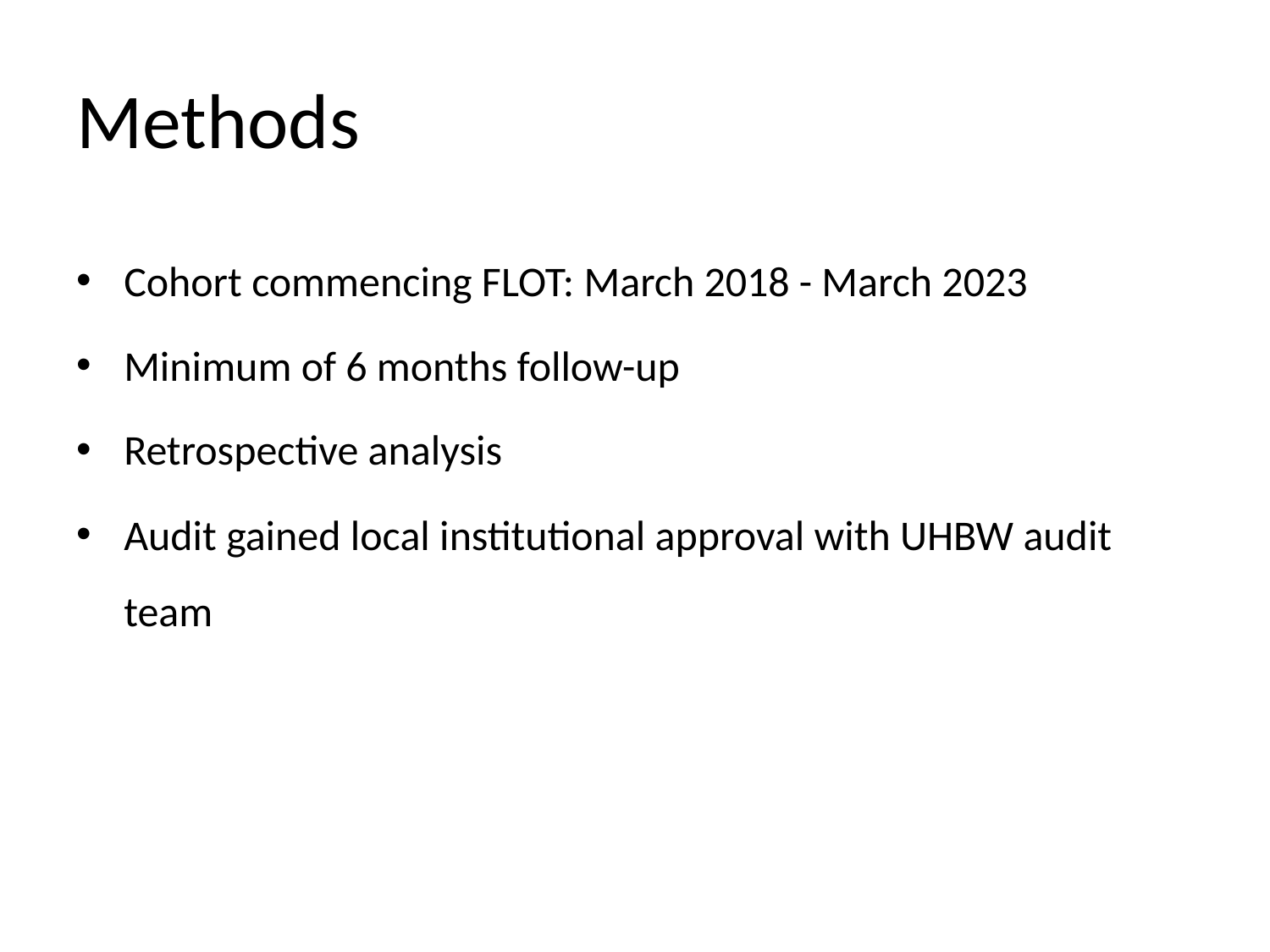

# Methods
Cohort commencing FLOT: March 2018 - March 2023
Minimum of 6 months follow-up
Retrospective analysis
Audit gained local institutional approval with UHBW audit team